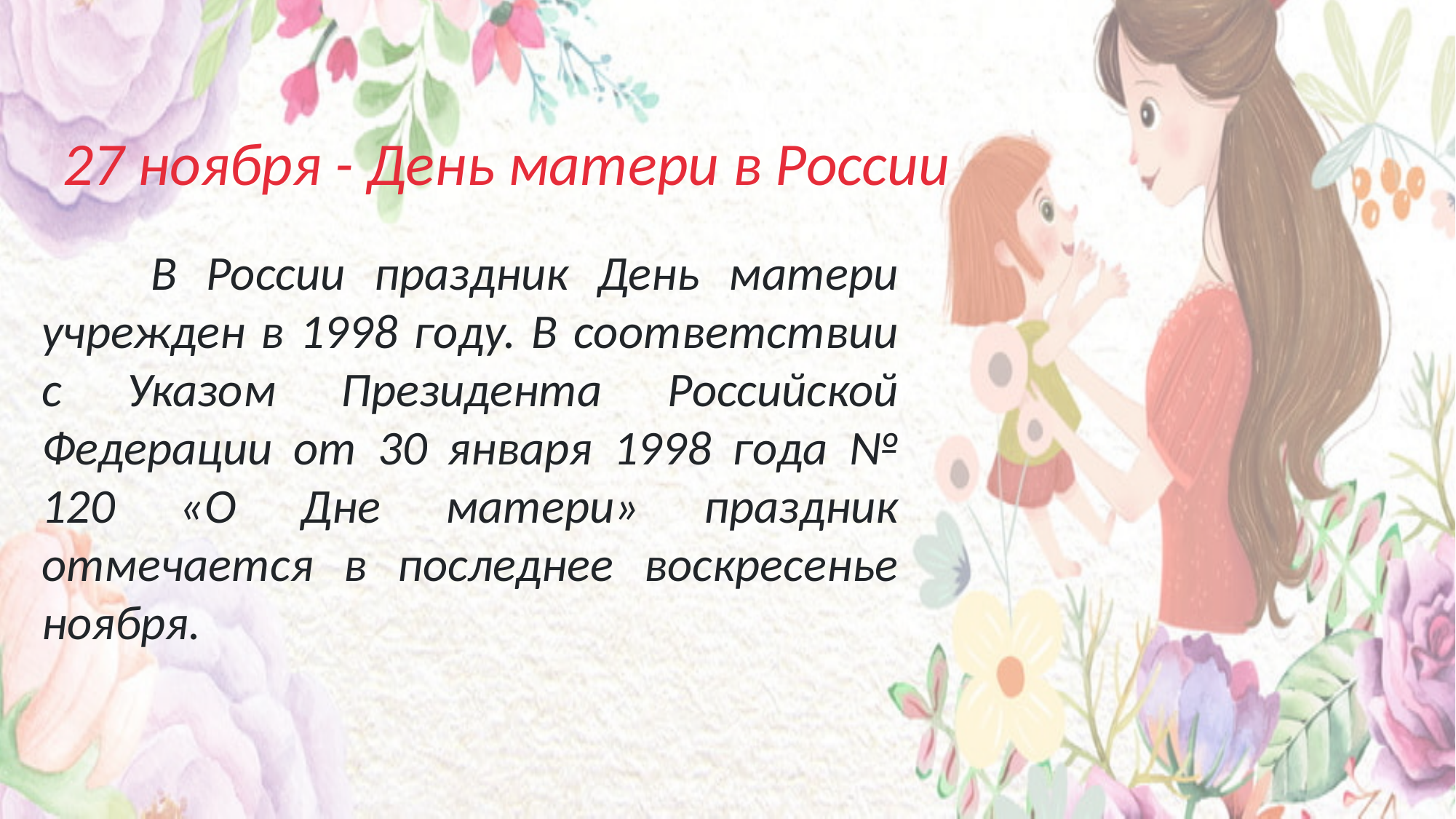

27 ноября - День матери в России
	В России праздник День матери учрежден в 1998 году. В соответствии с Указом Президента Российской Федерации от 30 января 1998 года № 120 «О Дне матери» праздник отмечается в последнее воскресенье ноября.